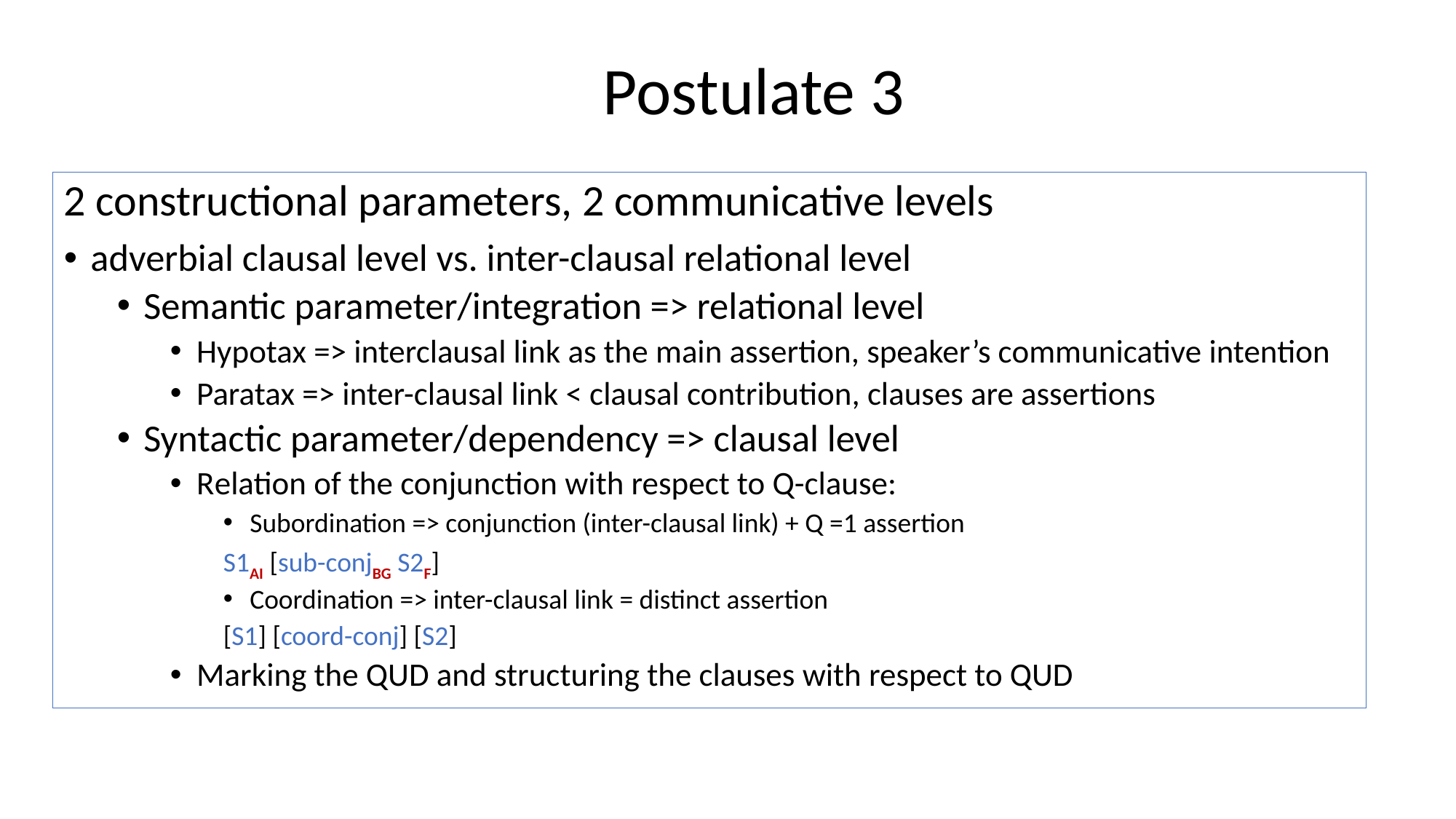

# Postulate 3
2 constructional parameters, 2 communicative levels
adverbial clausal level vs. inter-clausal relational level
Semantic parameter/integration => relational level
Hypotax => interclausal link as the main assertion, speaker’s communicative intention
Paratax => inter-clausal link < clausal contribution, clauses are assertions
Syntactic parameter/dependency => clausal level
Relation of the conjunction with respect to Q-clause:
Subordination => conjunction (inter-clausal link) + Q =1 assertion
	S1AI [sub-conjBG S2F]
Coordination => inter-clausal link = distinct assertion
	[S1] [coord-conj] [S2]
Marking the QUD and structuring the clauses with respect to QUD